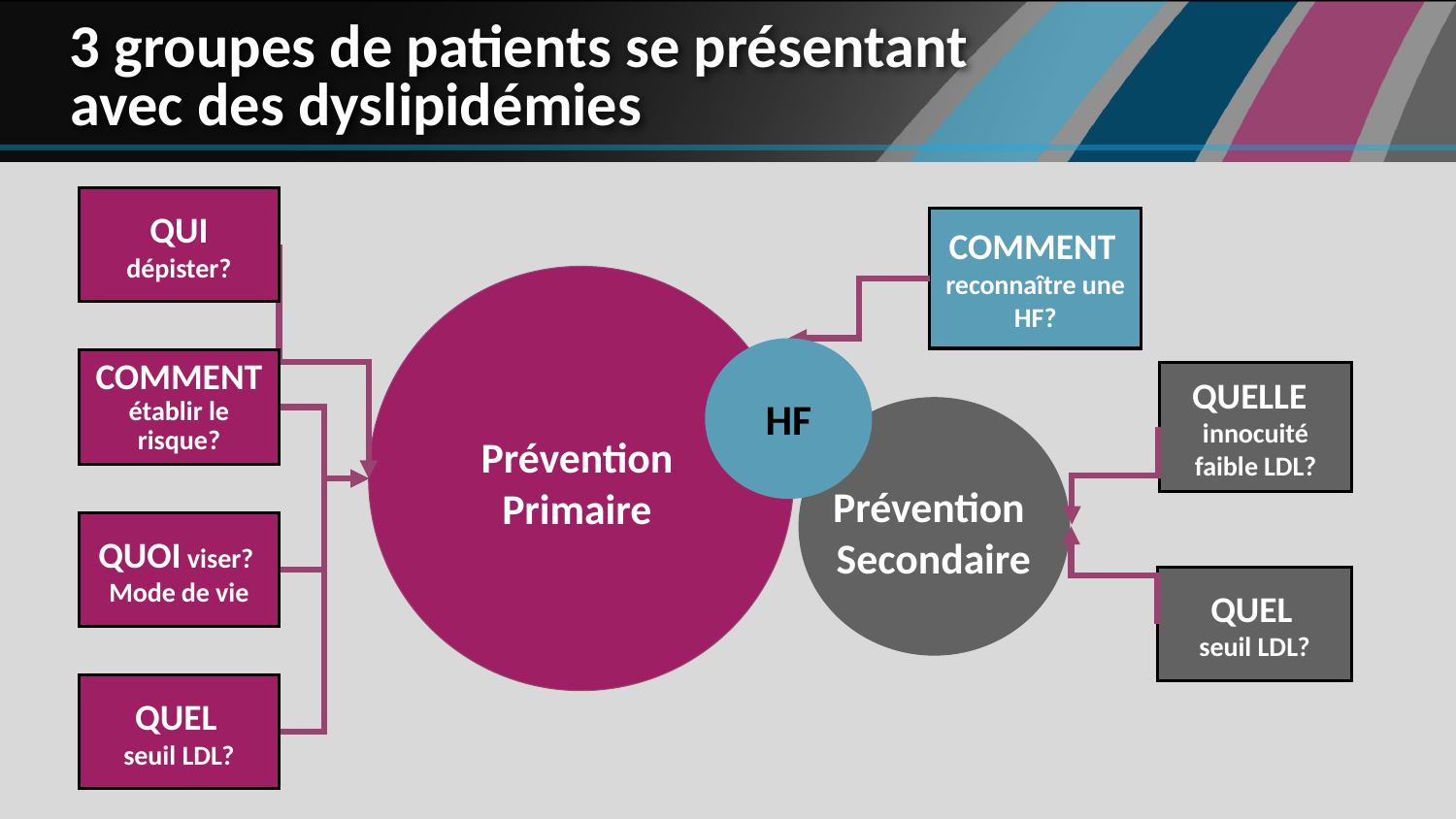

# 3 groupes de patients se présentant avec des dyslipidémies
QUI
dépister?
COMMENT
établir le risque?
QUOI viser?
Mode de vie
QUEL
seuil LDL?
COMMENT
reconnaître une HF?
HF

Prévention
Primaire
QUELLE
innocuité faible LDL?
QUEL
seuil LDL?

Prévention
Secondaire